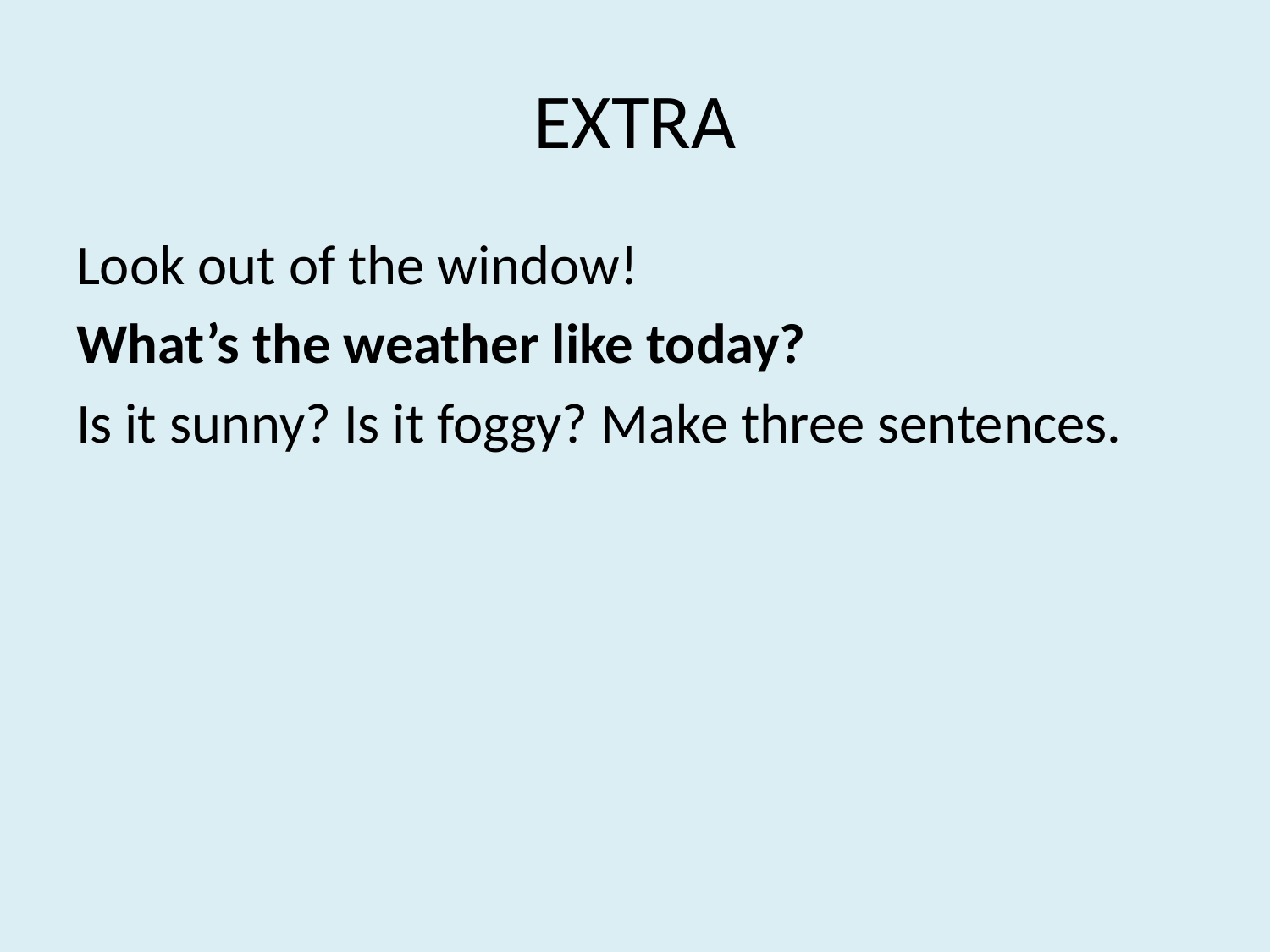

# EXTRA
Look out of the window!
What’s the weather like today?
Is it sunny? Is it foggy? Make three sentences.